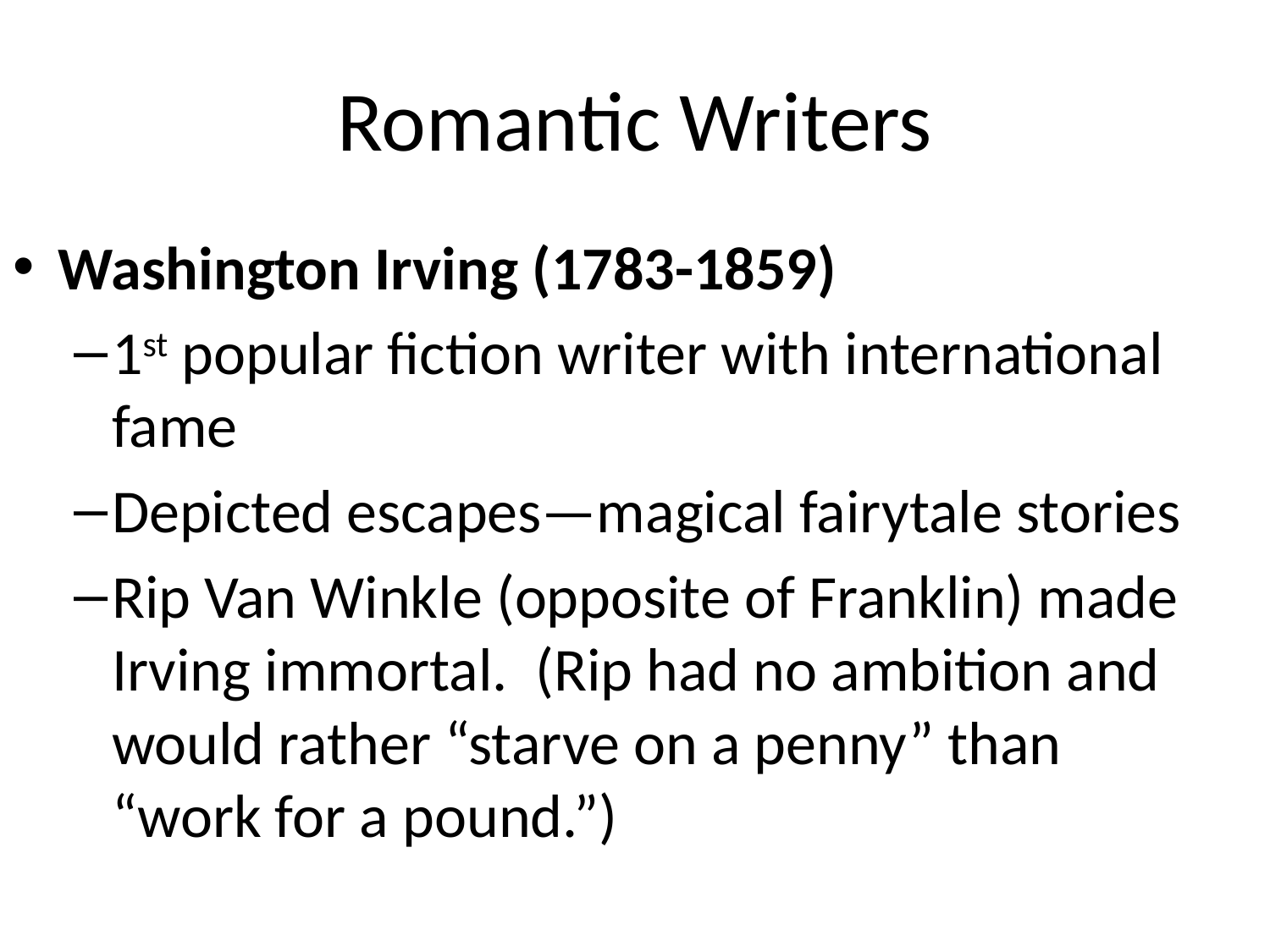

# Romantic Writers
Washington Irving (1783-1859)
1st popular fiction writer with international fame
Depicted escapes—magical fairytale stories
Rip Van Winkle (opposite of Franklin) made Irving immortal.  (Rip had no ambition and would rather “starve on a penny” than “work for a pound.”)